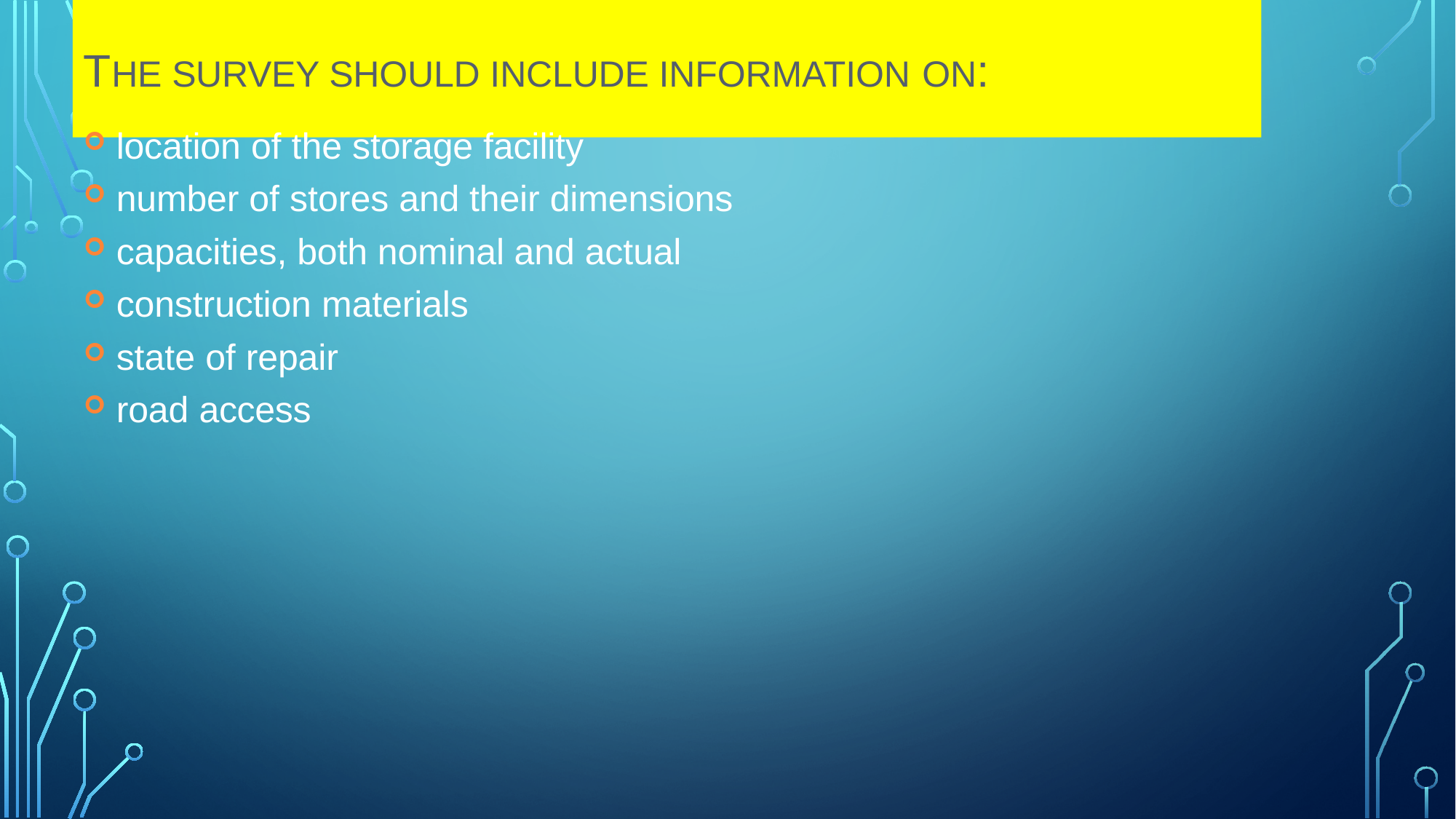

# THE SURVEY SHOULD INCLUDE INFORMATION ON:
location of the storage facility
number of stores and their dimensions
capacities, both nominal and actual
construction materials
state of repair
road access